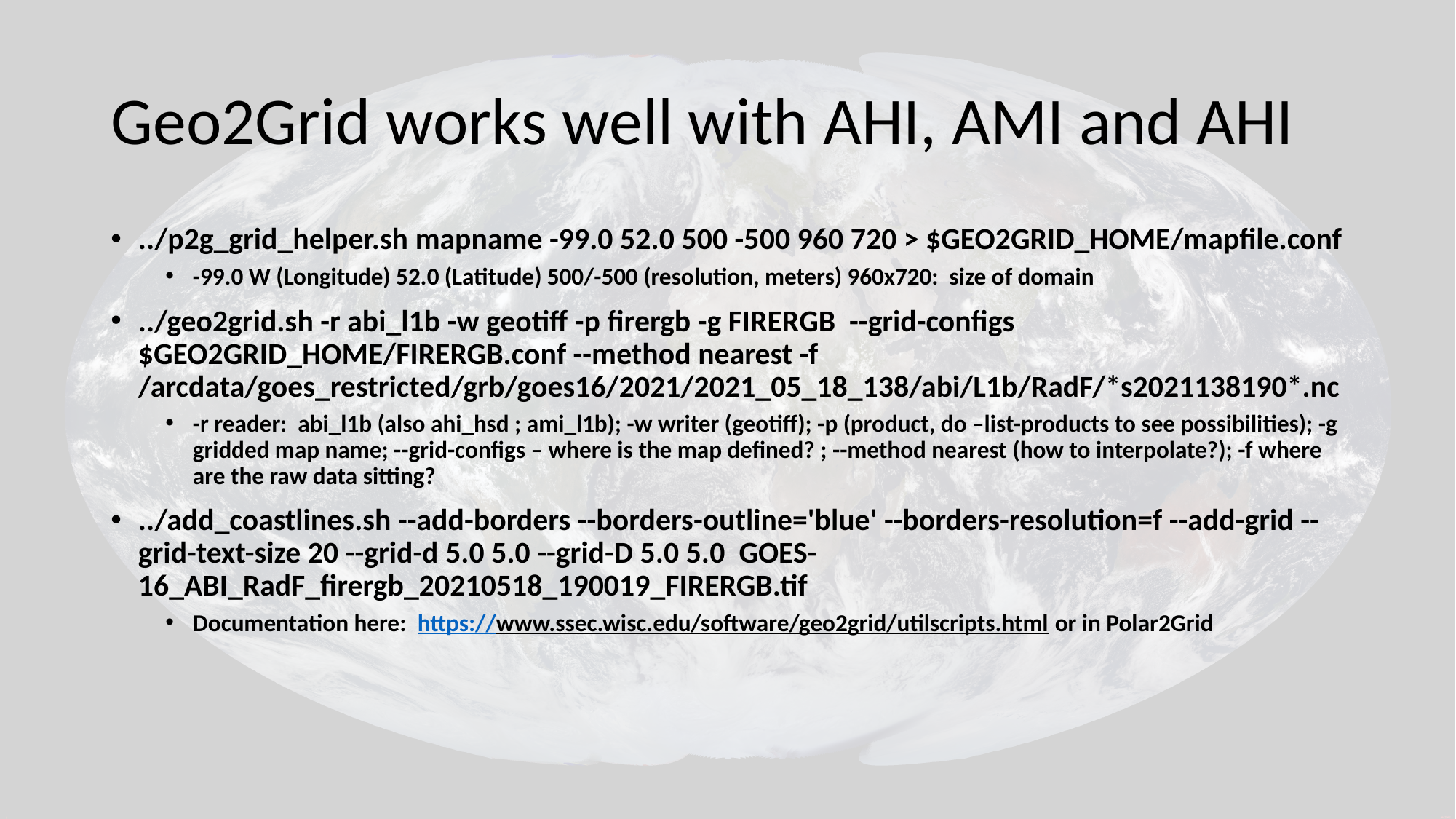

# Geo2Grid works well with AHI, AMI and AHI
../p2g_grid_helper.sh mapname -99.0 52.0 500 -500 960 720 > $GEO2GRID_HOME/mapfile.conf
-99.0 W (Longitude) 52.0 (Latitude) 500/-500 (resolution, meters) 960x720:  size of domain
../geo2grid.sh -r abi_l1b -w geotiff -p firergb -g FIRERGB  --grid-configs $GEO2GRID_HOME/FIRERGB.conf --method nearest -f /arcdata/goes_restricted/grb/goes16/2021/2021_05_18_138/abi/L1b/RadF/*s2021138190*.nc
-r reader:  abi_l1b (also ahi_hsd ; ami_l1b); -w writer (geotiff); -p (product, do –list-products to see possibilities); -g gridded map name; --grid-configs – where is the map defined? ; --method nearest (how to interpolate?); -f where are the raw data sitting?
../add_coastlines.sh --add-borders --borders-outline='blue' --borders-resolution=f --add-grid --grid-text-size 20 --grid-d 5.0 5.0 --grid-D 5.0 5.0  GOES-16_ABI_RadF_firergb_20210518_190019_FIRERGB.tif
Documentation here:  https://www.ssec.wisc.edu/software/geo2grid/utilscripts.html or in Polar2Grid